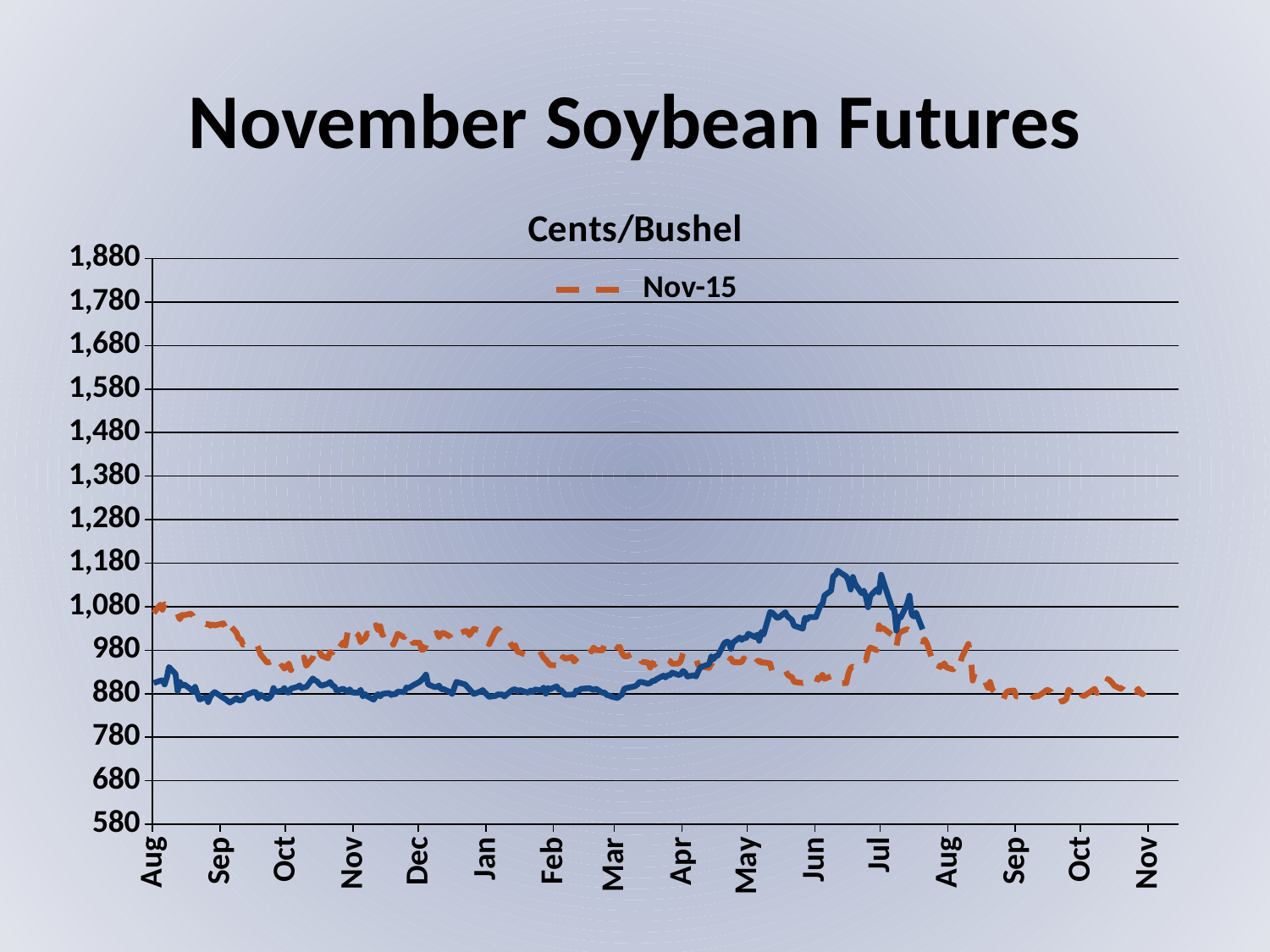

# November Soybean Futures

### Chart: Cents/Bushel

| Category | Nov-15 | Nov-16 |
|---|---|---|
| 39661 | 1065.25 | 904.5 |
| 39664 | 1084.75 | 909.75 |
| 39665 | 1072.75 | 910.75 |
| 39666 | 1085.75 | 901.25 |
| 39667 | 1083.5 | 916.5 |
| 39668 | 1084.25 | 941.25 |
| 39671 | 1074.25 | 925.5 |
| 39672 | 1062.75 | 885.75 |
| 39673 | 1051.0 | 907.0 |
| 39674 | 1061.0 | 898.5 |
| 39675 | 1060.25 | 901.25 |
| 39678 | 1064.0 | 890.5 |
| 39679 | 1058.75 | 884.25 |
| 39680 | 1046.5 | 895.75 |
| 39681 | 1045.75 | 880.75 |
| 39682 | 1048.0 | 866.75 |
| 39685 | 1039.5 | 872.25 |
| 39686 | 1040.25 | 860.75 |
| 39687 | 1036.25 | 873.0 |
| 39688 | 1039.5 | 879.75 |
| 39689 | 1036.75 | 883.75 |
| 39693 | 1041.75 | 870.25 |
| 39694 | 1031.25 | 867.25 |
| 39695 | 1019.5 | 863.25 |
| 39696 | 1036.75 | 859.75 |
| 39699 | 1020.25 | 869.75 |
| 39700 | 1006.25 | 864.75 |
| 39701 | 1005.5 | 865.25 |
| 39702 | 992.25 | 866.25 |
| 39703 | 994.75 | 876.25 |
| 39706 | 997.75 | 882.25 |
| 39707 | 993.5 | 884.25 |
| 39708 | 996.75 | 883.0 |
| 39709 | 985.25 | 869.75 |
| 39710 | 970.5 | 878.0 |
| 39713 | 951.5 | 868.25 |
| 39714 | 952.25 | 870.0 |
| 39715 | 954.25 | 875.5 |
| 39716 | 943.25 | 893.0 |
| 39717 | 931.75 | 884.0 |
| 39720 | 944.5 | 887.25 |
| 39721 | 937.5 | 893.25 |
| 39722 | 942.25 | 883.5 |
| 39723 | 949.5 | 882.75 |
| 39724 | 934.0 | 891.75 |
| 39727 | 960.25 | 895.75 |
| 39728 | 963.25 | 899.25 |
| 39729 | 959.5 | 892.5 |
| 39730 | 964.0 | 895.0 |
| 39731 | 944.0 | 895.0 |
| 39734 | 962.25 | 915.0 |
| 39735 | 981.25 | 910.75 |
| 39736 | 969.25 | 908.25 |
| 39737 | 979.75 | 902.5 |
| 39738 | 967.5 | 898.25 |
| 39741 | 961.25 | 903.0 |
| 39742 | 975.75 | 907.0 |
| 39743 | 974.25 | 898.75 |
| 39744 | 989.75 | 897.0 |
| 39745 | 977.25 | 886.5 |
| 39748 | 998.25 | 891.75 |
| 39749 | 990.5 | 887.25 |
| 39750 | 1020.75 | 884.5 |
| 39751 | 1012.0 | 890.0 |
| 39752 | 1027.25 | 882.75 |
| 39755 | 1014.25 | 882.5 |
| 39756 | 998.25 | 889.0 |
| 39757 | 1004.0 | 874.0 |
| 39758 | 1006.75 | 879.25 |
| 39759 | 1018.75 | 874.0 |
| 39762 | 1010.5 | 866.25 |
| 39763 | 1037.5 | 874.5 |
| 39764 | 1026.0 | 879.0 |
| 39765 | 1035.25 | 874.0 |
| 39766 | 1014.5 | 879.5 |
| 39769 | 1025.0 | 881.75 |
| 39770 | 1011.0 | 877.0 |
| 39771 | 992.5 | 879.5 |
| 39772 | 1004.5 | 878.5 |
| 39773 | 1017.75 | 885.0 |
| 39776 | 1009.75 | 883.5 |
| 39777 | 1023.75 | 894.25 |
| 39778 | 1021.5 | 892.75 |
| 39780 | 997.0 | 899.0 |
| 39783 | 997.25 | 907.0 |
| 39784 | 980.75 | 911.5 |
| 39785 | 981.75 | 916.75 |
| 39786 | 991.0 | 924.0 |
| 39787 | 1013.75 | 901.25 |
| 39790 | 1016.5 | 895.25 |
| 39791 | 1020.25 | 895.5 |
| 39792 | 1009.5 | 898.75 |
| 39793 | 1018.0 | 890.25 |
| 39794 | 1019.75 | 890.75 |
| 39797 | 1011.5 | 884.0 |
| 39798 | 1002.0 | 879.25 |
| 39799 | 1009.5 | 894.0 |
| 39800 | 1019.75 | 907.25 |
| 39801 | 1017.5 | 905.5 |
| 39804 | 1024.0 | 901.25 |
| 39805 | 1023.25 | 895.25 |
| 39806 | 1014.25 | 890.0 |
| 39808 | 1029.0 | 879.5 |
| 39811 | 1024.5 | 885.25 |
| 39812 | 1021.25 | 888.25 |
| 39813 | 1005.5 | 882.75 |
| 39815 | 993.25 | 872.75 |
| 39818 | 1025.0 | 875.0 |
| 39819 | 1028.75 | 878.75 |
| 39820 | 1025.0 | 877.75 |
| 39821 | 1017.0 | 878.5 |
| 39822 | 1019.5 | 873.75 |
| 39825 | 993.75 | 886.25 |
| 39826 | 986.75 | 889.25 |
| 39827 | 991.25 | 890.25 |
| 39828 | 976.5 | 885.25 |
| 39829 | 975.25 | 888.5 |
| 39833 | 966.75 | 882.25 |
| 39834 | 965.75 | 887.25 |
| 39835 | 961.0 | 883.75 |
| 39836 | 959.75 | 889.75 |
| 39839 | 971.75 | 887.5 |
| 39840 | 962.75 | 894.25 |
| 39841 | 958.25 | 880.0 |
| 39842 | 951.25 | 893.0 |
| 39843 | 945.75 | 890.25 |
| 39846 | 945.25 | 897.0 |
| 39847 | 966.25 | 889.0 |
| 39848 | 955.0 | 888.25 |
| 39849 | 964.75 | 883.25 |
| 39850 | 960.0 | 877.25 |
| 39853 | 964.5 | 878.0 |
| 39854 | 953.75 | 877.75 |
| 39855 | 959.75 | 887.75 |
| 39856 | 964.25 | 886.0 |
| 39857 | 971.0 | 891.0 |
| 39861 | 986.25 | 892.75 |
| 39862 | 976.5 | 890.5 |
| 39863 | 986.25 | 888.5 |
| 39864 | 980.0 | 891.5 |
| 39867 | 979.75 | 882.25 |
| 39868 | 992.75 | 882.75 |
| 39869 | 987.25 | 876.75 |
| 39870 | 997.5 | 876.0 |
| 39871 | 997.5 | 873.5 |
| 39874 | 985.25 | 870.0 |
| 39875 | 987.75 | 875.0 |
| 39876 | 972.75 | 878.0 |
| 39877 | 966.0 | 891.0 |
| 39878 | 965.25 | 893.0 |
| 39881 | 972.0 | 896.0 |
| 39882 | 965.25 | 897.25 |
| 39883 | 971.5 | 900.75 |
| 39884 | 967.5 | 906.75 |
| 39885 | 953.25 | 907.0 |
| 39888 | 951.5 | 902.75 |
| 39889 | 940.0 | 905.0 |
| 39890 | 950.75 | 909.25 |
| 39891 | 946.25 | 909.75 |
| 39892 | 956.25 | 913.5 |
| 39895 | 965.0 | 921.5 |
| 39896 | 962.5 | 917.25 |
| 39897 | 957.25 | 922.75 |
| 39898 | 955.25 | 922.0 |
| 39899 | 948.75 | 928.5 |
| 39902 | 949.25 | 923.0 |
| 39903 | 955.25 | 924.75 |
| 39904 | 972.75 | 932.25 |
| 39905 | 974.25 | 928.5 |
| 39906 | 968.25 | 919.5 |
| 39909 | 963.25 | 922.25 |
| 39910 | 960.5 | 919.5 |
| 39911 | 945.25 | 930.75 |
| 39912 | 942.5 | 940.75 |
| 39916 | 939.25 | 947.75 |
| 39917 | 948.25 | 966.0 |
| 39918 | 952.5 | 959.25 |
| 39919 | 952.75 | 966.5 |
| 39920 | 952.75 | 967.25 |
| 39923 | 958.25 | 996.0 |
| 39924 | 956.75 | 999.75 |
| 39925 | 953.75 | 998.5 |
| 39926 | 961.5 | 983.0 |
| 39927 | 952.5 | 997.75 |
| 39930 | 952.0 | 1009.0 |
| 39931 | 953.0 | 1003.5 |
| 39932 | 961.75 | 1008.5 |
| 39933 | 952.25 | 1007.75 |
| 39934 | 940.75 | 1017.75 |
| 39937 | 949.0 | 1010.25 |
| 39938 | 954.5 | 1015.5 |
| 39939 | 956.0 | 1001.5 |
| 39940 | 951.0 | 1022.0 |
| 39941 | 952.0 | 1015.75 |
| 39944 | 949.5 | 1067.5 |
| 39945 | 930.75 | 1066.0 |
| 39946 | 934.5 | 1061.25 |
| 39947 | 937.0 | 1054.5 |
| 39948 | 934.5 | 1055.0 |
| 39951 | 935.0 | 1067.25 |
| 39952 | 923.5 | 1057.5 |
| 39953 | 919.75 | 1053.5 |
| 39954 | 918.5 | 1049.5 |
| 39955 | 907.0 | 1036.25 |
| 39959 | 904.75 | 1029.25 |
| 39960 | 906.5 | 1054.25 |
| 39961 | 902.0 | 1050.5 |
| 39962 | 905.75 | 1056.25 |
| 39965 | 901.25 | 1055.75 |
| 39966 | 917.0 | 1068.5 |
| 39967 | 915.0 | 1081.75 |
| 39968 | 924.0 | 1085.25 |
| 39969 | 914.25 | 1105.75 |
| 39972 | 920.25 | 1116.75 |
| 39973 | 925.0 | 1150.25 |
| 39974 | 921.75 | 1152.75 |
| 39975 | 908.75 | 1162.75 |
| 39976 | 904.25 | 1159.0 |
| 39979 | 904.25 | 1149.25 |
| 39980 | 927.5 | 1138.5 |
| 39981 | 939.75 | 1119.25 |
| 39982 | 942.25 | 1148.25 |
| 39983 | 939.75 | 1132.75 |
| 39986 | 959.25 | 1110.75 |
| 39987 | 960.75 | 1116.75 |
| 39988 | 956.0 | 1101.5 |
| 39989 | 977.75 | 1078.5 |
| 39990 | 986.0 | 1104.75 |
| 39993 | 980.0 | 1120.25 |
| 39994 | 1037.25 | 1112.5 |
| 39995 | 1029.5 | 1153.25 |
| 39996 | 1030.25 | 1137.5 |
| 40000 | 1014.75 | 1077.25 |
| 40001 | 985.75 | 1073.25 |
| 40002 | 988.25 | 1024.75 |
| 40003 | 1015.75 | 1057.75 |
| 40004 | 1022.25 | 1055.0 |
| 40007 | 1028.5 | 1087.0 |
| 40008 | 1025.0 | 1105.25 |
| 40009 | 1016.0 | 1062.25 |
| 40010 | 1011.0 | 1057.25 |
| 40011 | 1006.75 | 1066.25 |
| 40014 | 999.5 | 1027.75 |
| 40015 | 1004.75 | None |
| 40016 | 995.5 | None |
| 40017 | 980.5 | None |
| 40018 | 965.0 | None |
| 40021 | 933.25 | None |
| 40022 | 944.75 | None |
| 40023 | 943.25 | None |
| 40024 | 950.0 | None |
| 40025 | 940.25 | None |
| 40028 | 935.5 | None |
| 40029 | 942.25 | None |
| 40030 | 953.25 | None |
| 40031 | 943.25 | None |
| 40032 | 963.25 | None |
| 40035 | 994.5 | None |
| 40036 | 971.5 | None |
| 40037 | 910.0 | None |
| 40038 | 927.0 | None |
| 40039 | 916.5 | None |
| 40042 | 917.0 | None |
| 40043 | 904.25 | None |
| 40044 | 893.5 | None |
| 40045 | 907.25 | None |
| 40046 | 889.5 | None |
| 40049 | 874.0 | None |
| 40050 | 877.75 | None |
| 40051 | 865.0 | None |
| 40052 | 879.0 | None |
| 40053 | 885.5 | None |
| 40056 | 887.5 | None |
| 40057 | 874.0 | None |
| 40058 | 874.0 | None |
| 40059 | 869.5 | None |
| 40060 | 866.5 | None |
| 40064 | 879.25 | None |
| 40065 | 872.25 | None |
| 40066 | 874.0 | None |
| 40067 | 874.25 | None |
| 40070 | 884.25 | None |
| 40071 | 889.0 | None |
| 40072 | 887.25 | None |
| 40073 | 884.5 | None |
| 40074 | 867.25 | None |
| 40077 | 874.25 | None |
| 40078 | 861.75 | None |
| 40079 | 863.75 | None |
| 40080 | 868.0 | None |
| 40081 | 889.25 | None |
| 40084 | 876.75 | None |
| 40085 | 884.25 | None |
| 40086 | 892.0 | None |
| 40087 | 877.25 | None |
| 40088 | 874.25 | None |
| 40091 | 884.25 | None |
| 40092 | 888.0 | None |
| 40093 | 891.0 | None |
| 40094 | 881.25 | None |
| 40095 | 885.75 | None |
| 40098 | 887.5 | None |
| 40099 | 914.0 | None |
| 40100 | 910.5 | None |
| 40101 | 905.25 | None |
| 40102 | 898.25 | None |
| 40105 | 891.0 | None |
| 40106 | 896.0 | None |
| 40107 | 905.25 | None |
| 40108 | 898.75 | None |
| 40109 | 895.5 | None |
| 40112 | 885.0 | None |
| 40113 | 891.25 | None |
| 40114 | 881.5 | None |
| 40115 | 878.75 | None |
| 40116 | 883.75 | None |
| 40119 | None | None |
| 40120 | None | None |
| 40121 | None | None |
| 40122 | None | None |
| 40123 | None | None |
| 40126 | None | None |
| 40127 | None | None |
| 40128 | None | None |
| 40129 | None | None |
| 40130 | None | None |
| 40131 | None | None |